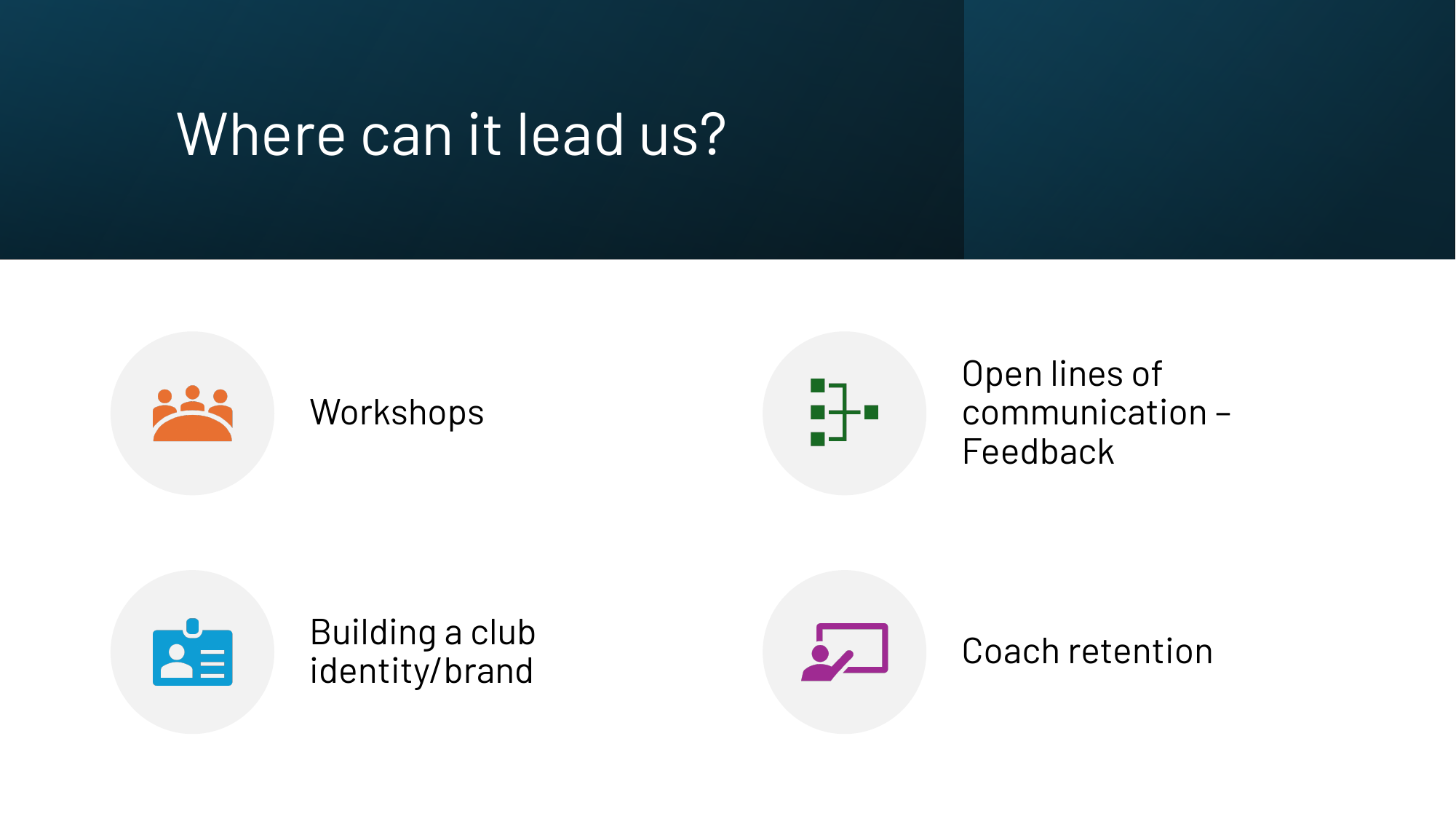

# Where can it lead us?
Workshops
Open lines of communication – Feedback
Building a club identity/brand
Coach retention